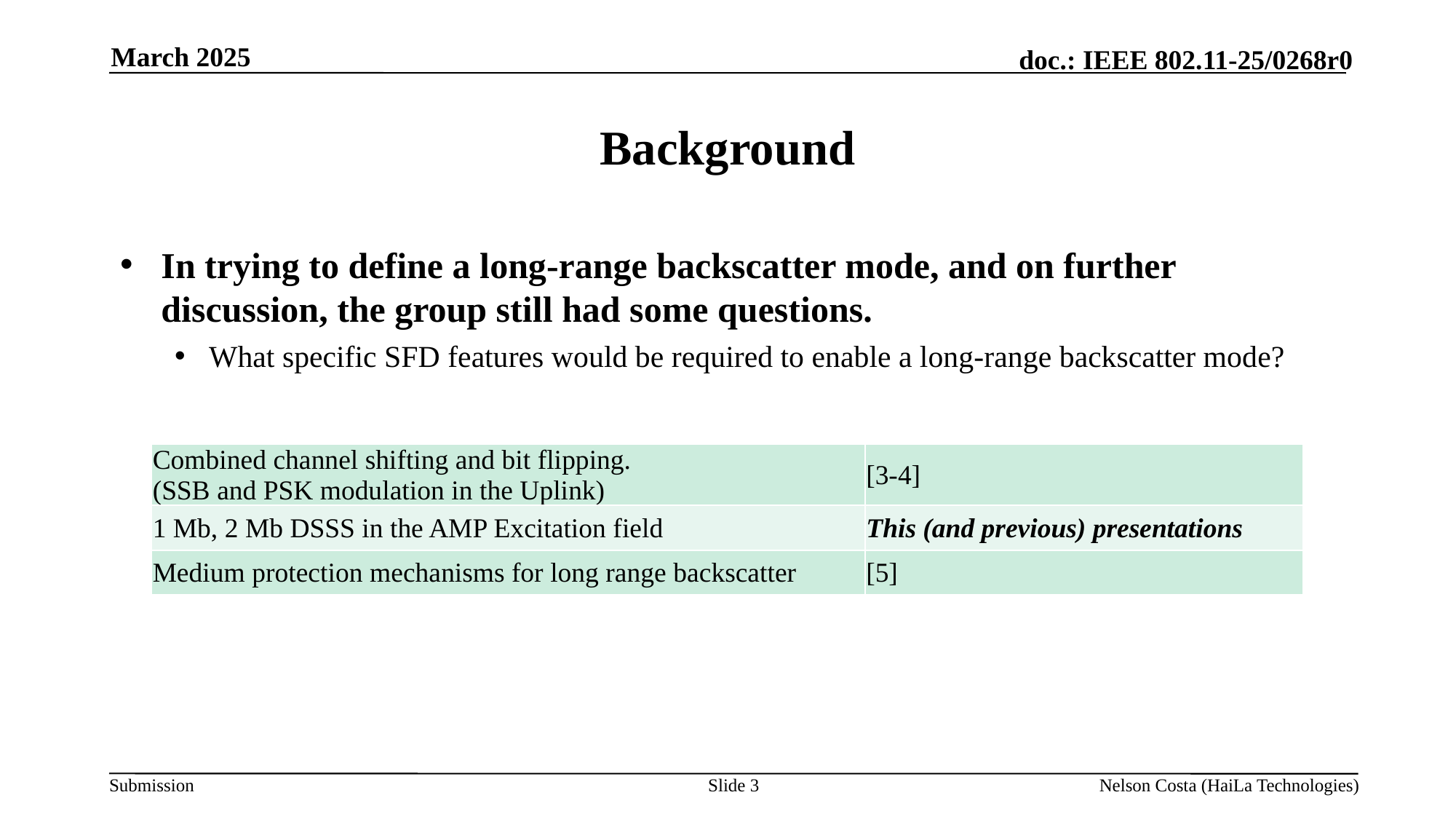

March 2025
# Background
In trying to define a long-range backscatter mode, and on further discussion, the group still had some questions.
What specific SFD features would be required to enable a long-range backscatter mode?
| Combined channel shifting and bit flipping. (SSB and PSK modulation in the Uplink) | [3-4] |
| --- | --- |
| 1 Mb, 2 Mb DSSS in the AMP Excitation field | This (and previous) presentations |
| Medium protection mechanisms for long range backscatter | [5] |
Slide 3
Nelson Costa (HaiLa Technologies)